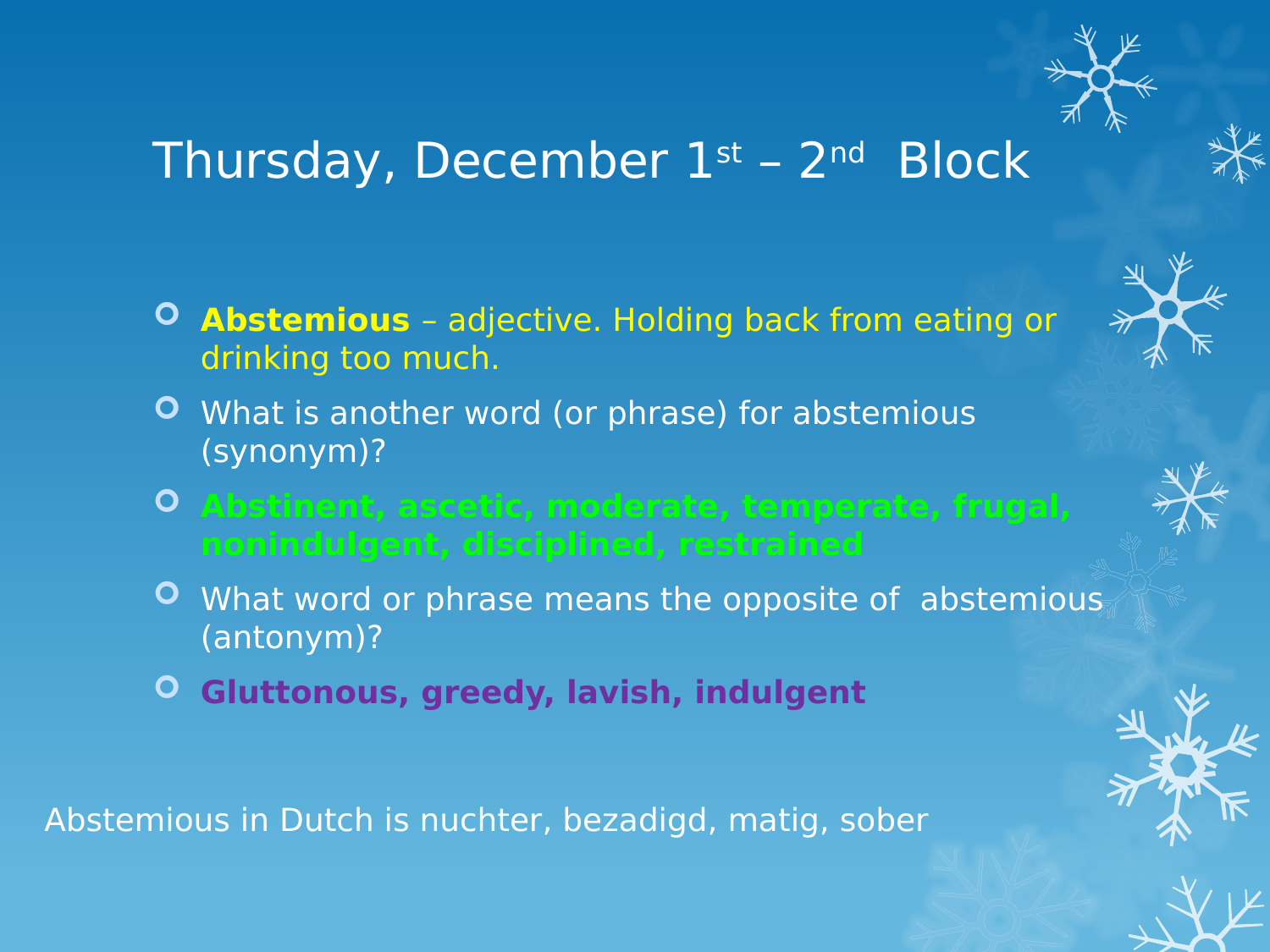

# Thursday, December 1st – 2nd  Block
Abstemious – adjective. Holding back from eating or drinking too much.
What is another word (or phrase) for abstemious (synonym)?
Abstinent, ascetic, moderate, temperate, frugal, nonindulgent, disciplined, restrained
What word or phrase means the opposite of  abstemious (antonym)?
Gluttonous, greedy, lavish, indulgent

Abstemious in Dutch is nuchter, bezadigd, matig, sober